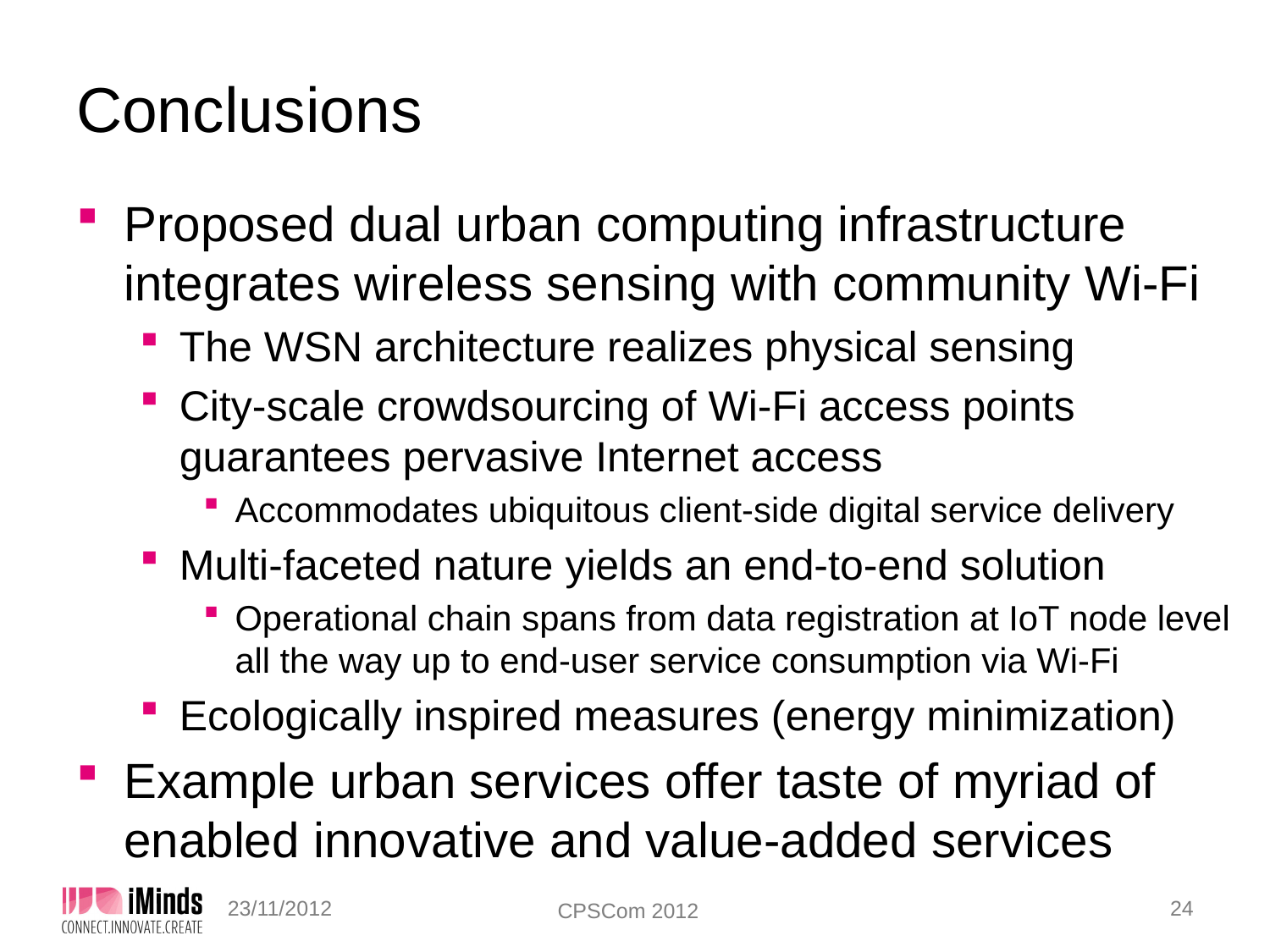

# Conclusions
Proposed dual urban computing infrastructure integrates wireless sensing with community Wi-Fi
The WSN architecture realizes physical sensing
City-scale crowdsourcing of Wi-Fi access points guarantees pervasive Internet access
Accommodates ubiquitous client-side digital service delivery
Multi-faceted nature yields an end-to-end solution
Operational chain spans from data registration at IoT node level all the way up to end-user service consumption via Wi-Fi
Ecologically inspired measures (energy minimization)
Example urban services offer taste of myriad of enabled innovative and value-added services
24